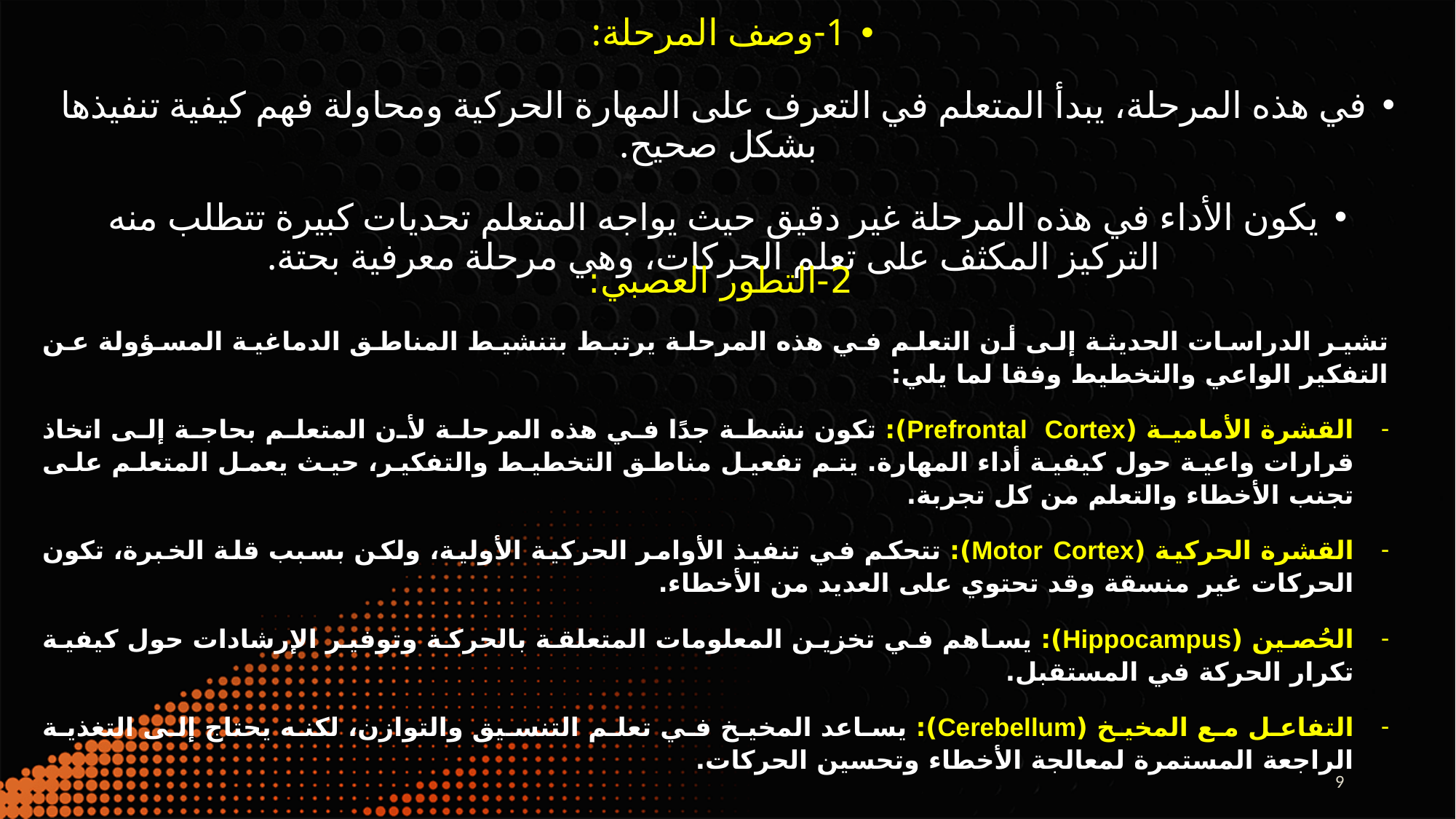

1-وصف المرحلة:
في هذه المرحلة، يبدأ المتعلم في التعرف على المهارة الحركية ومحاولة فهم كيفية تنفيذها بشكل صحيح.
يكون الأداء في هذه المرحلة غير دقيق حيث يواجه المتعلم تحديات كبيرة تتطلب منه التركيز المكثف على تعلم الحركات، وهي مرحلة معرفية بحتة.
2-التطور العصبي:
تشير الدراسات الحديثة إلى أن التعلم في هذه المرحلة يرتبط بتنشيط المناطق الدماغية المسؤولة عن التفكير الواعي والتخطيط وفقا لما يلي:
القشرة الأمامية (Prefrontal Cortex): تكون نشطة جدًا في هذه المرحلة لأن المتعلم بحاجة إلى اتخاذ قرارات واعية حول كيفية أداء المهارة. يتم تفعيل مناطق التخطيط والتفكير، حيث يعمل المتعلم على تجنب الأخطاء والتعلم من كل تجربة.
القشرة الحركية (Motor Cortex): تتحكم في تنفيذ الأوامر الحركية الأولية، ولكن بسبب قلة الخبرة، تكون الحركات غير منسقة وقد تحتوي على العديد من الأخطاء.
الحُصين (Hippocampus): يساهم في تخزين المعلومات المتعلقة بالحركة وتوفير الإرشادات حول كيفية تكرار الحركة في المستقبل.
التفاعل مع المخيخ (Cerebellum): يساعد المخيخ في تعلم التنسيق والتوازن، لكنه يحتاج إلى التغذية الراجعة المستمرة لمعالجة الأخطاء وتحسين الحركات.
9